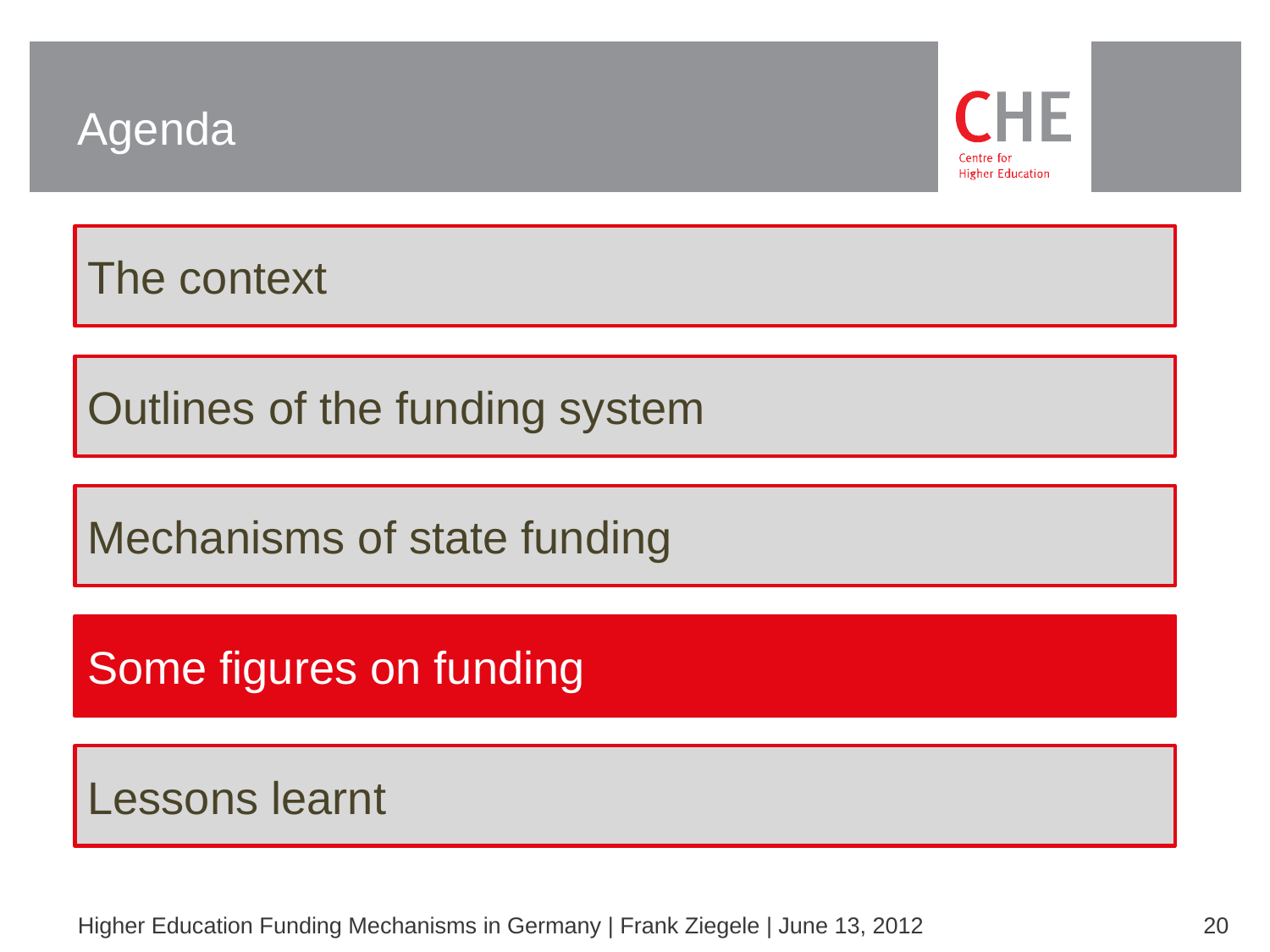

# Agenda
The context
Outlines of the funding system
Mechanisms of state funding
Some figures on funding
Lessons learnt
Higher Education Funding Mechanisms in Germany | Frank Ziegele | June 13, 2012
20